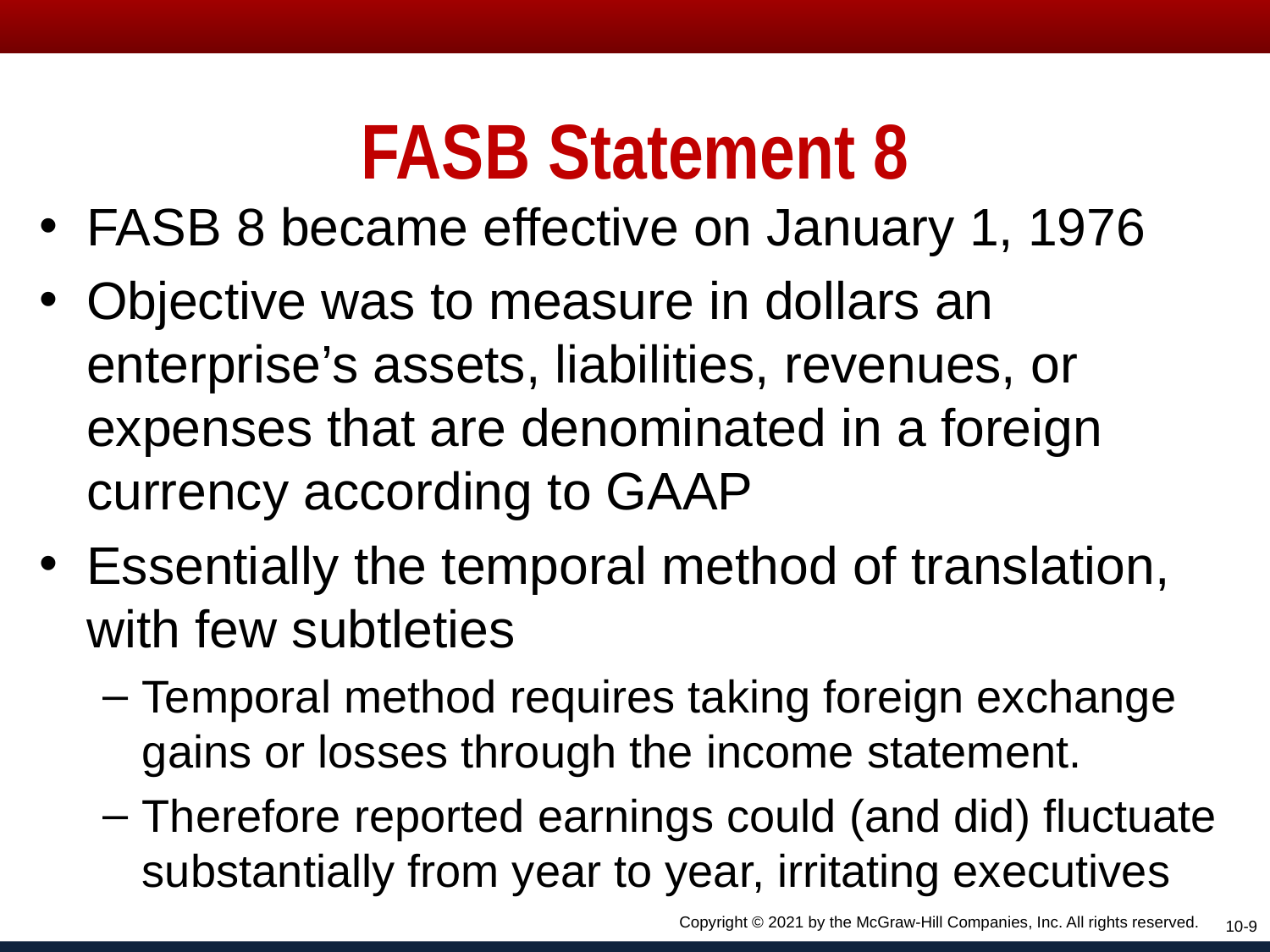

# FASB Statement 8
FASB 8 became effective on January 1, 1976
Objective was to measure in dollars an enterprise’s assets, liabilities, revenues, or expenses that are denominated in a foreign currency according to GAAP
Essentially the temporal method of translation, with few subtleties
Temporal method requires taking foreign exchange gains or losses through the income statement.
Therefore reported earnings could (and did) fluctuate substantially from year to year, irritating executives
Copyright © 2021 by the McGraw-Hill Companies, Inc. All rights reserved.

10-9